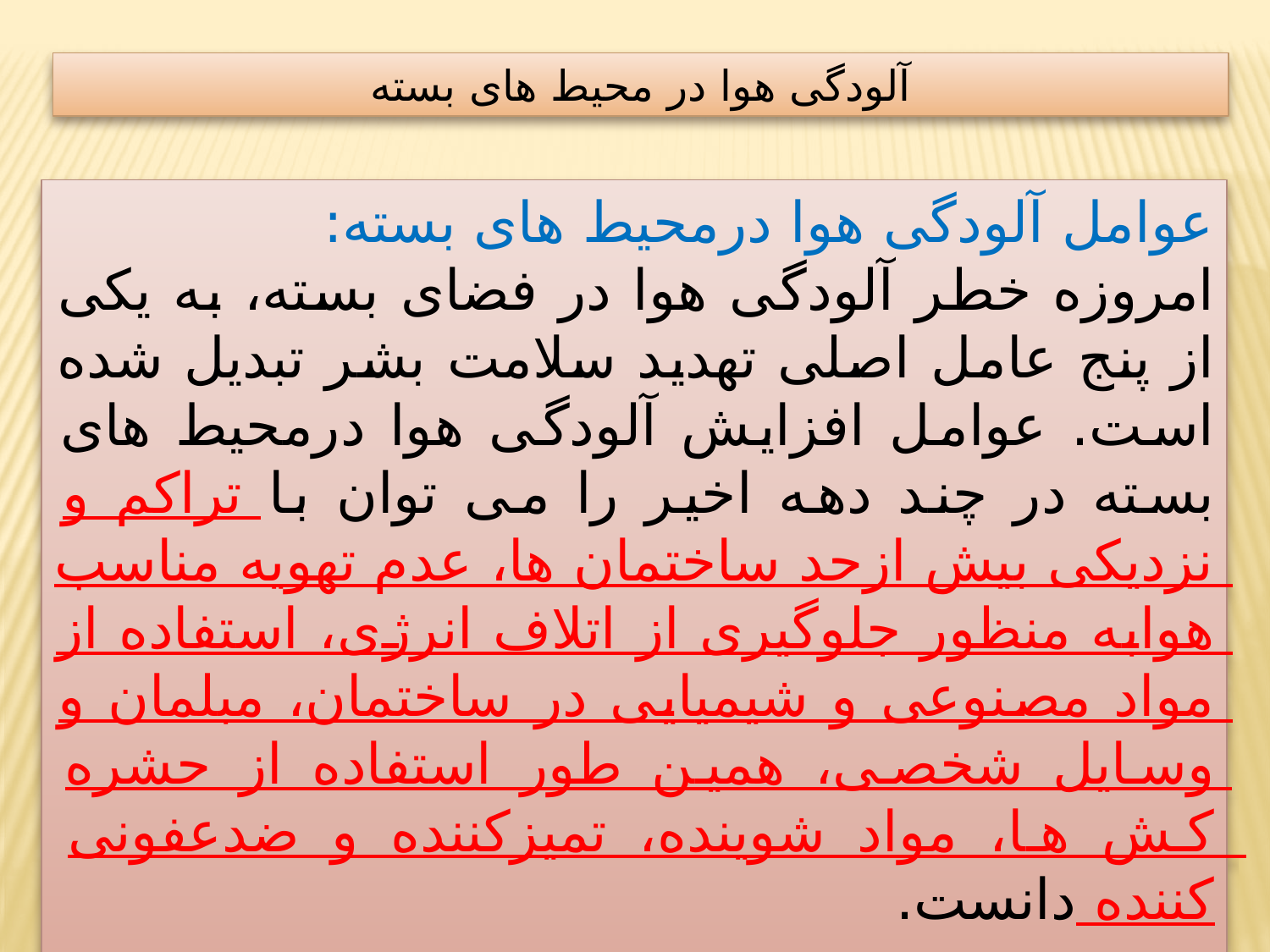

آلودگی هوا در محیط های بسته
عوامل آلودگی هوا درمحیط های بسته:
امروزه خطر آلودگی هوا در فضای بسته، به یکی از پنج عامل اصلی تهدید سلامت بشر تبدیل شده است. عوامل افزایش آلودگی هوا درمحیط های بسته در چند دهه اخیر را می توان با تراکم و نزدیکی بیش ازحد ساختمان ها، عدم تهویه مناسب هوابه منظور جلوگیری از اتلاف انرژی، استفاده از مواد مصنوعی و شیمیایی در ساختمان، مبلمان و وسایل شخصی، همین طور استفاده از حشره کش ها، مواد شوینده، تمیزکننده و ضدعفونی کننده دانست.